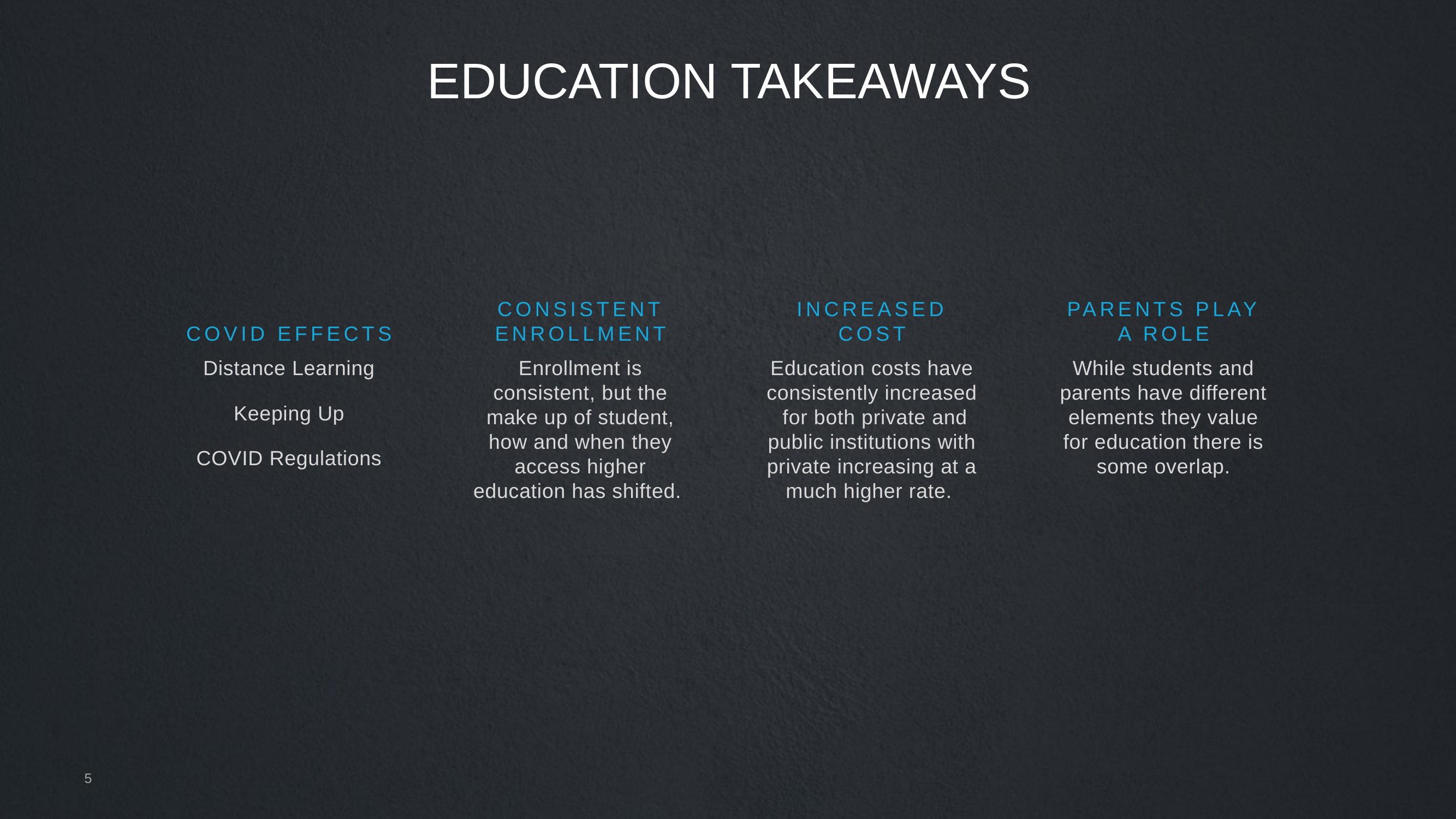

# EDUCATION TAKEAWAYS

COVID EFFECTS
CONSISTENT ENROLLMENT
INCREASED COST
PARENTS PLAY A ROLE
Distance Learning
Keeping Up
COVID Regulations
Enrollment is consistent, but the make up of student, how and when they access higher education has shifted.
Education costs have consistently increased  for both private and public institutions with private increasing at a much higher rate.
While students and parents have different elements they value for education there is some overlap.